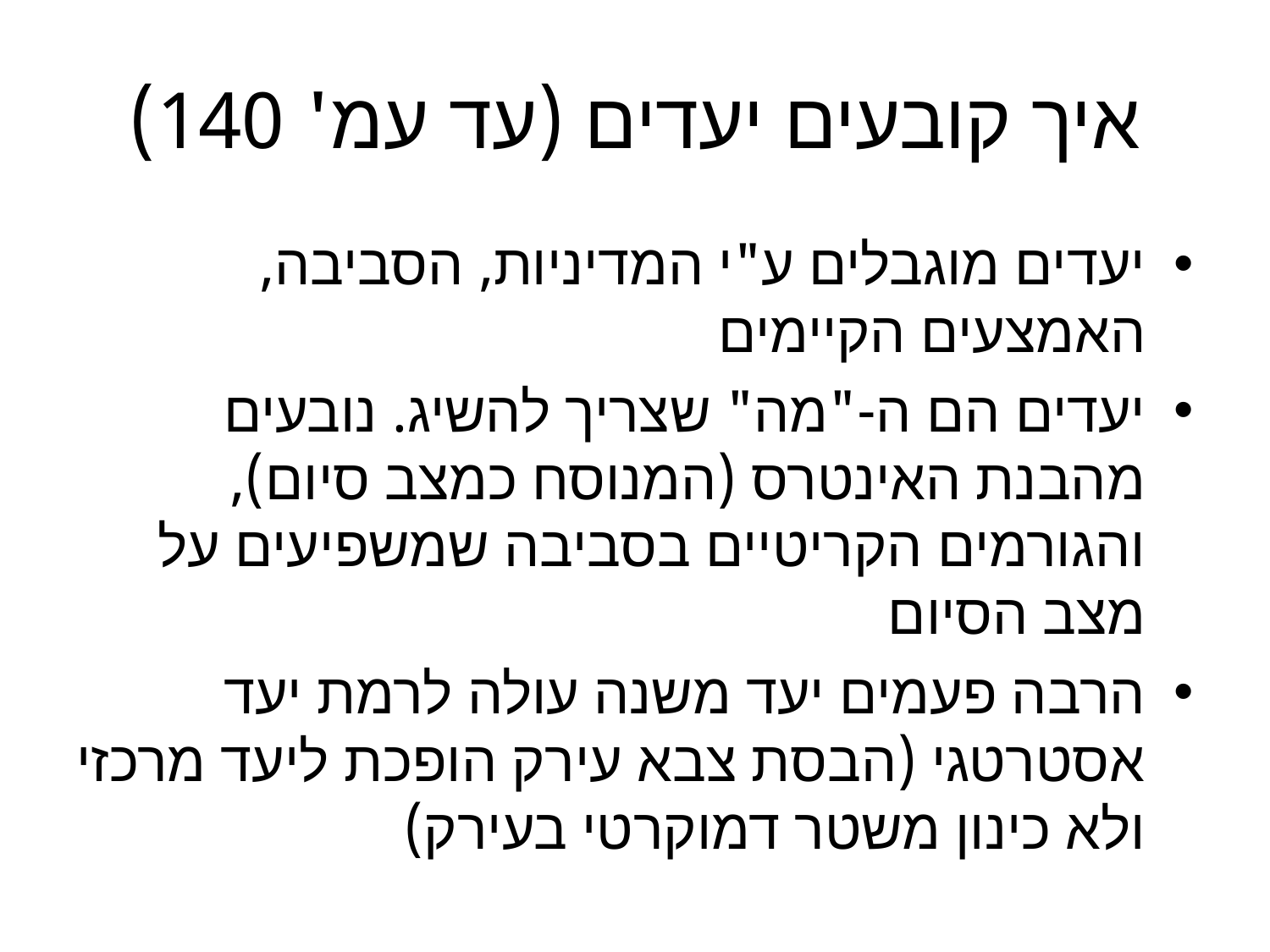

# איך קובעים יעדים (עד עמ' 140)
יעדים מוגבלים ע"י המדיניות, הסביבה, האמצעים הקיימים
יעדים הם ה-"מה" שצריך להשיג. נובעים מהבנת האינטרס (המנוסח כמצב סיום), והגורמים הקריטיים בסביבה שמשפיעים על מצב הסיום
הרבה פעמים יעד משנה עולה לרמת יעד אסטרטגי (הבסת צבא עירק הופכת ליעד מרכזי ולא כינון משטר דמוקרטי בעירק)